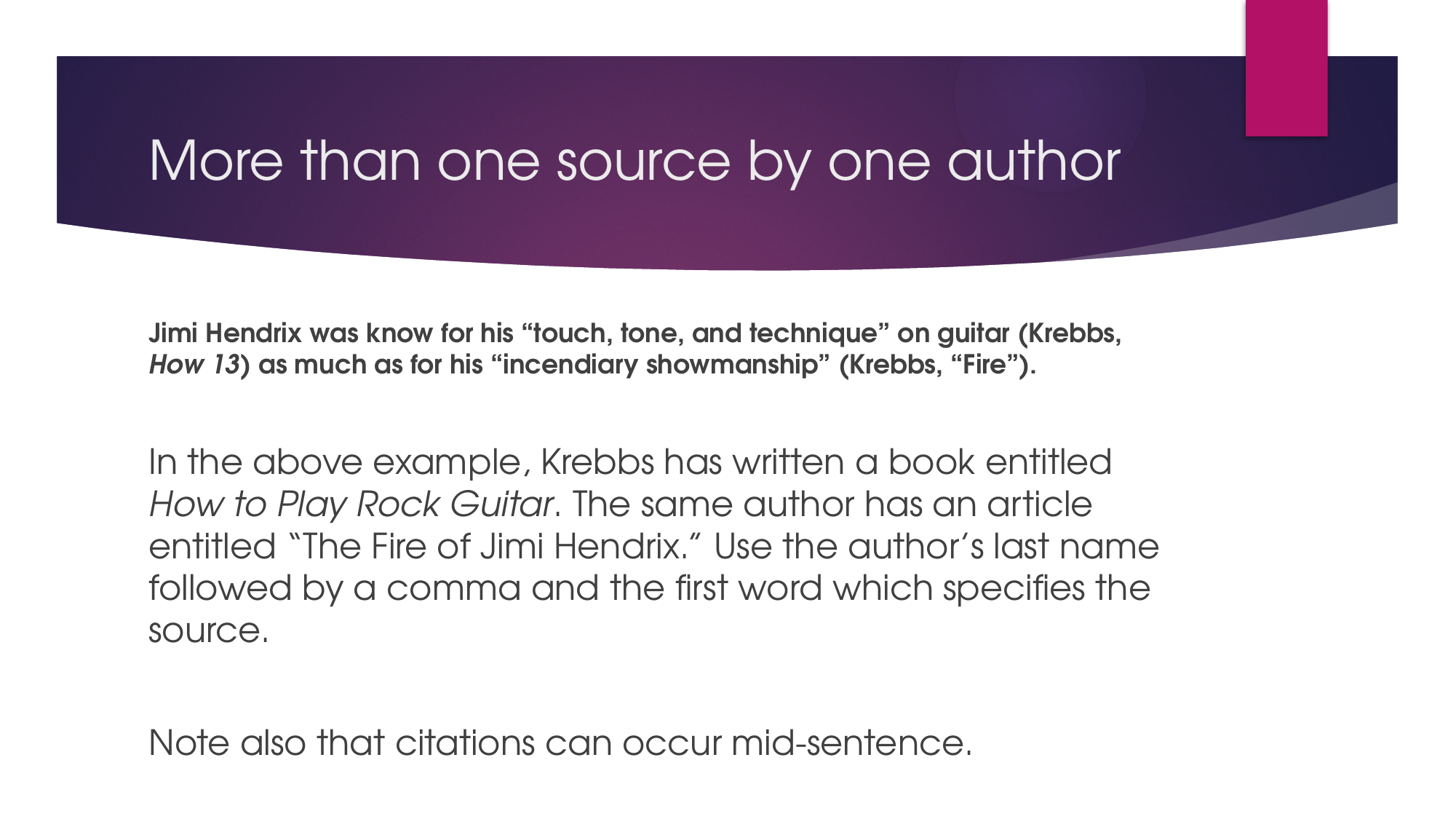

# More than one source by one author
Jimi Hendrix was know for his “touch, tone, and technique” on guitar (Krebbs, How 13) as much as for his “incendiary showmanship” (Krebbs, “Fire”).

In the above example, Krebbs has written a book entitled How to Play Rock Guitar. The same author has an article entitled “The Fire of Jimi Hendrix.” Use the author’s last name followed by a comma and the first word which specifies the source.

Note also that citations can occur mid-sentence.